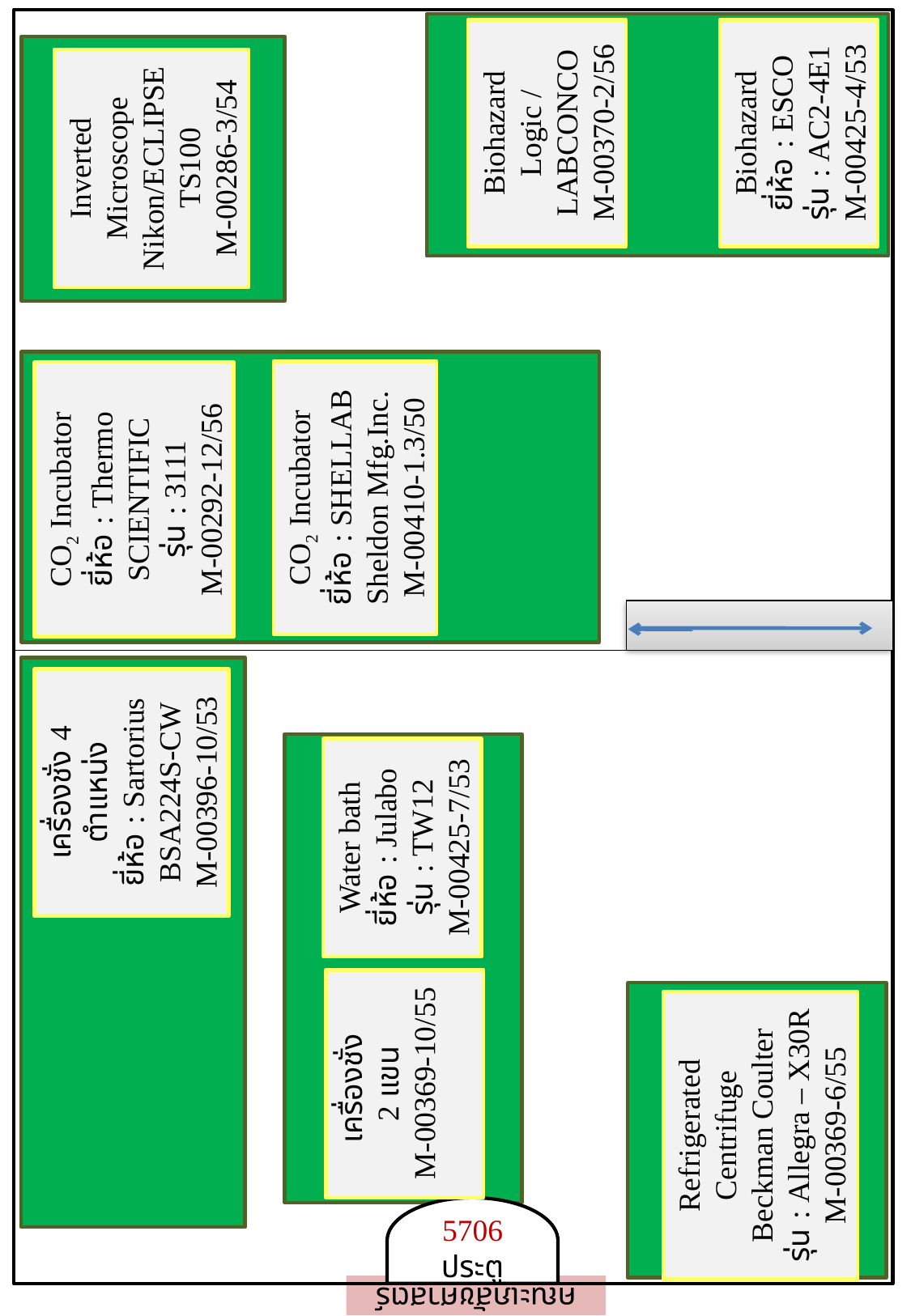

Biohazard
Logic / LABCONCO
M-00370-2/56
Biohazard
ยี่ห้อ : ESCO
รุ่น : AC2-4E1
M-00425-4/53
Inverted Microscope
Nikon/ECLIPSE TS100
M-00286-3/54

CO2 Incubator
ยี่ห้อ : Thermo SCIENTIFIC
รุ่น : 3111
M-00292-12/56
CO2 Incubator
ยี่ห้อ : SHELLAB Sheldon Mfg.Inc.
M-00410-1.3/50

เครื่องชั่ง 4 ตำแหน่ง
ยี่ห้อ : Sartorius
BSA224S-CW
M-00396-10/53

Water bath
ยี่ห้อ : Julabo
รุ่น : TW12
M-00425-7/53

เครื่องชั่ง
2 แขน
M-00369-10/55

Refrigerated Centrifuge
Beckman Coulter
รุ่น : Allegra – X30R
M-00369-6/55
5706
ประตู
คณะเภสัชศาสตร์